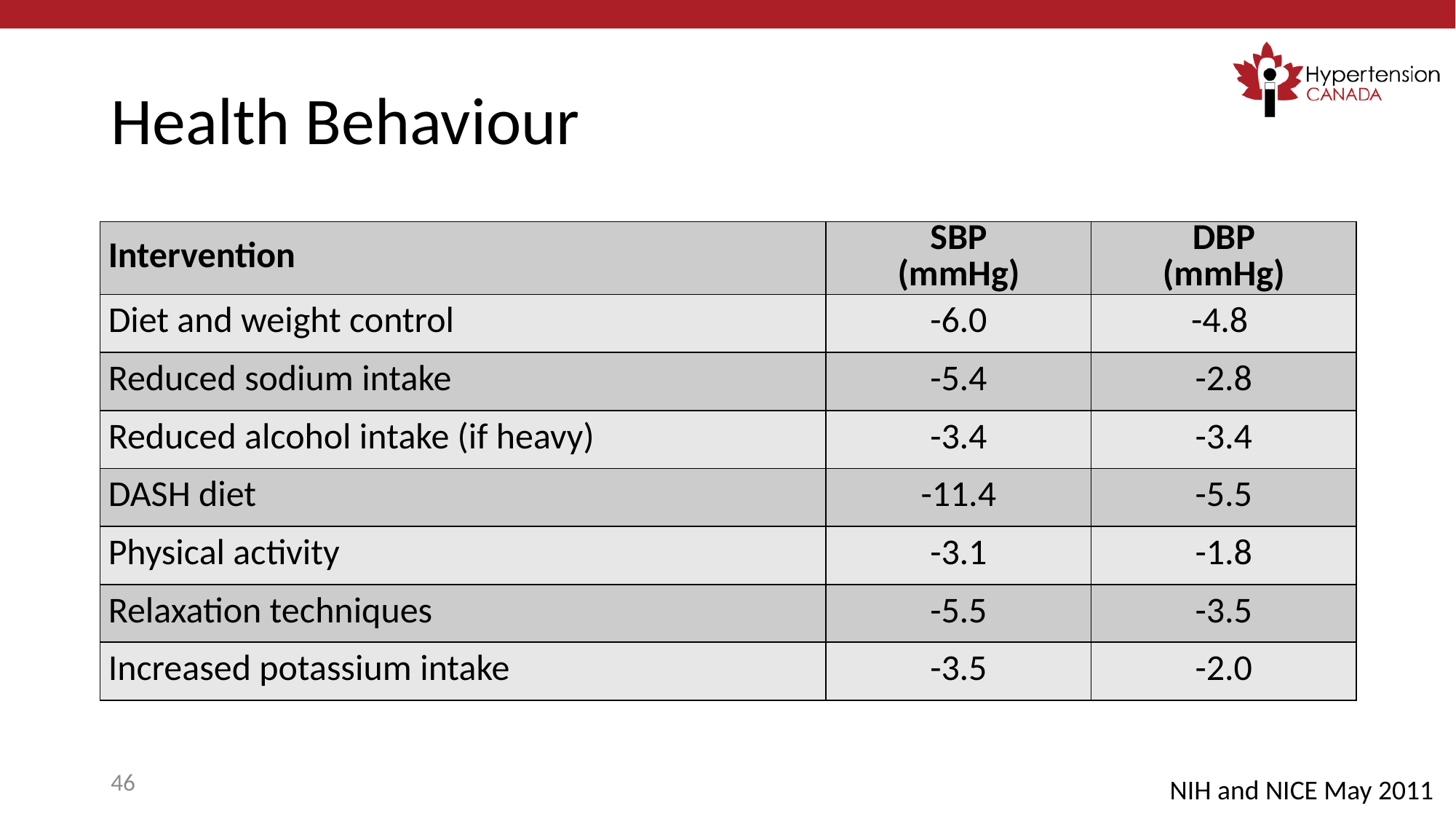

# Health Behaviour
| Intervention | SBP (mmHg) | DBP (mmHg) |
| --- | --- | --- |
| Diet and weight control | -6.0 | -4.8 |
| Reduced sodium intake | -5.4 | -2.8 |
| Reduced alcohol intake (if heavy) | -3.4 | -3.4 |
| DASH diet | -11.4 | -5.5 |
| Physical activity | -3.1 | -1.8 |
| Relaxation techniques | -5.5 | -3.5 |
| Increased potassium intake | -3.5 | -2.0 |
46
NIH and NICE May 2011